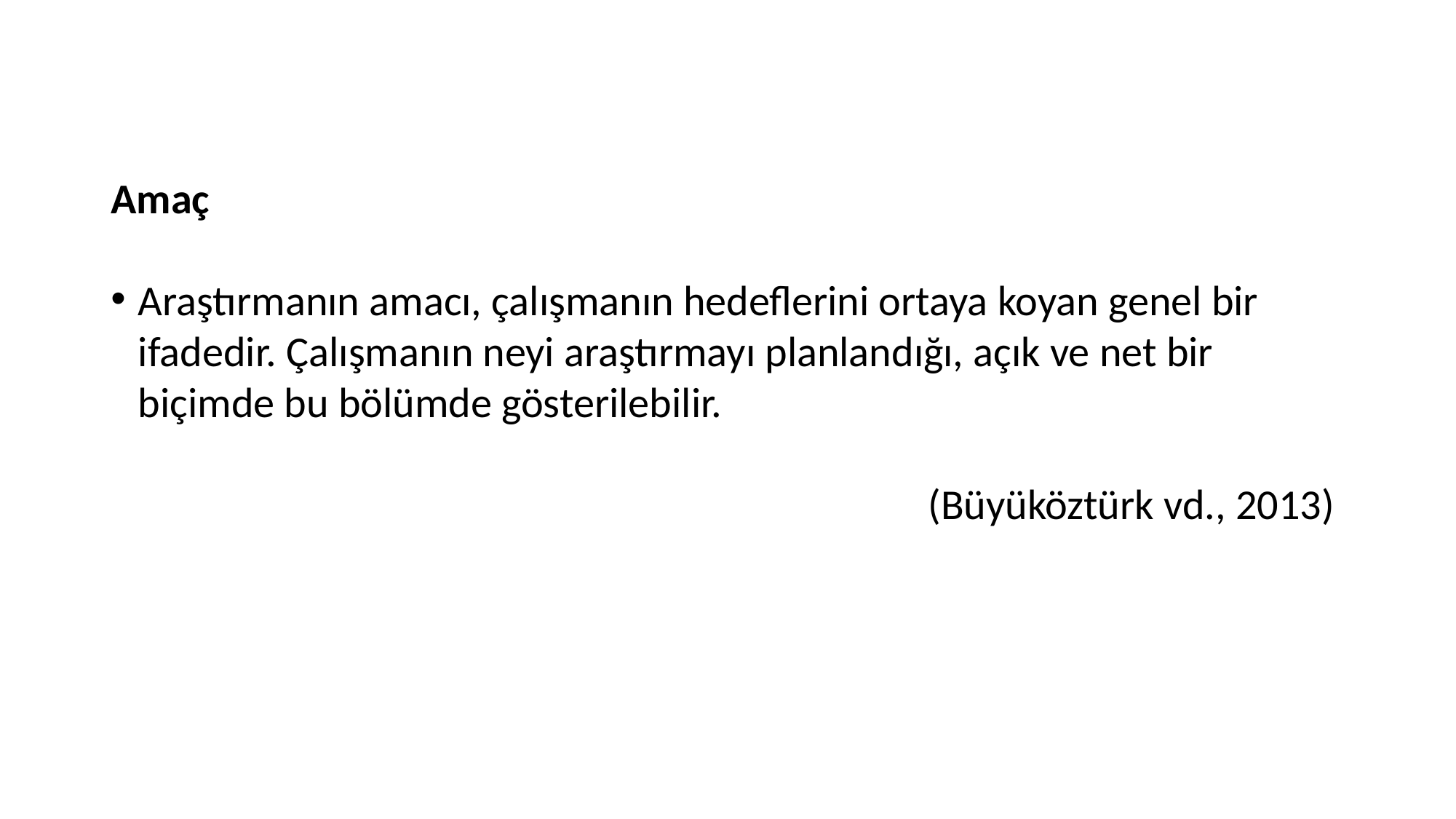

Amaç

Araştırmanın amacı, çalışmanın hedeflerini ortaya koyan genel bir ifadedir. Çalışmanın neyi araştırmayı planlandığı, açık ve net bir biçimde bu bölümde gösterilebilir.

(Büyüköztürk vd., 2013)